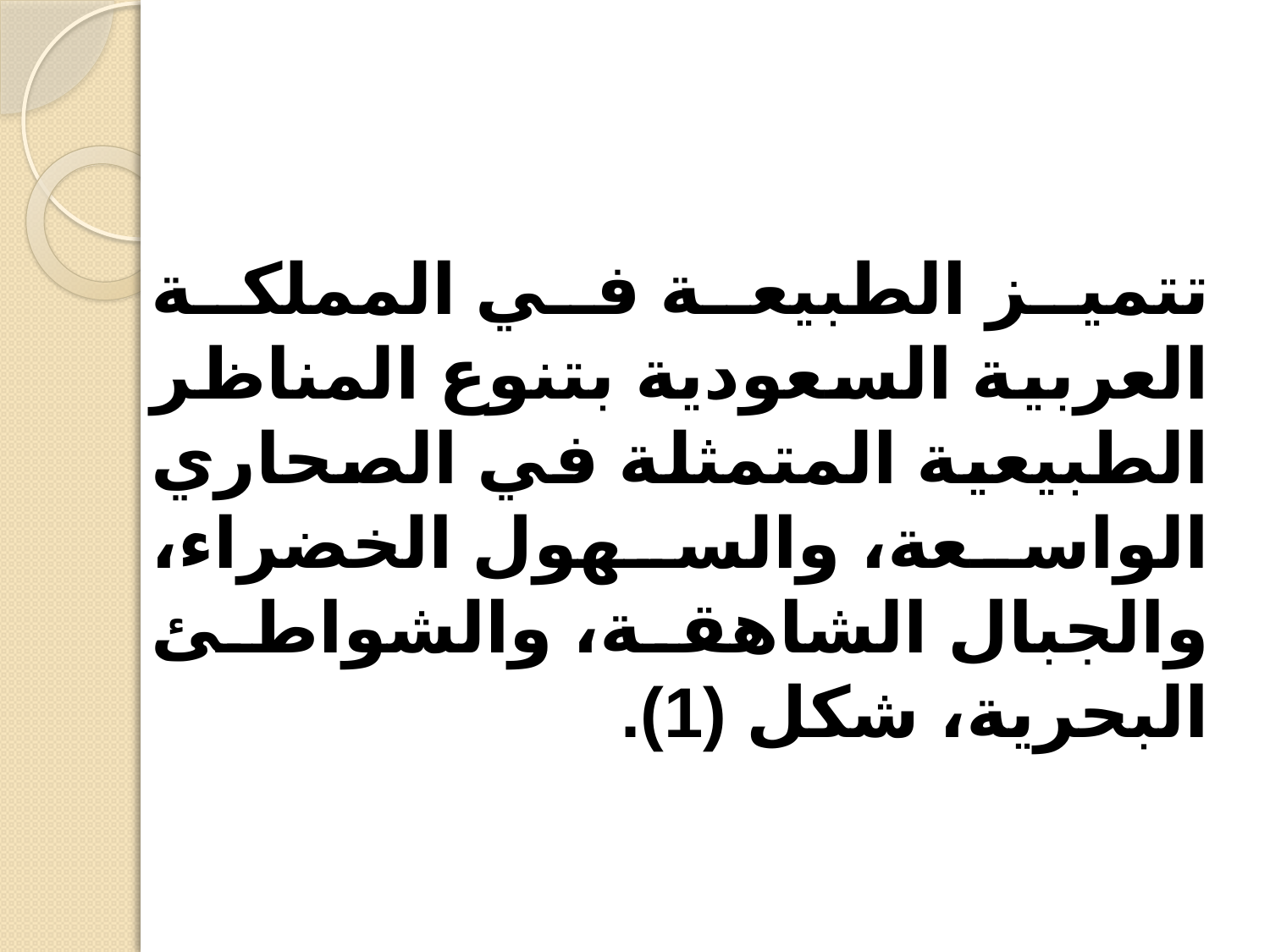

تتميز الطبيعة في المملكة العربية السعودية بتنوع المناظر الطبيعية المتمثلة في الصحاري الواسعة، والسهول الخضراء، والجبال الشاهقة، والشواطئ البحرية، شكل (1).